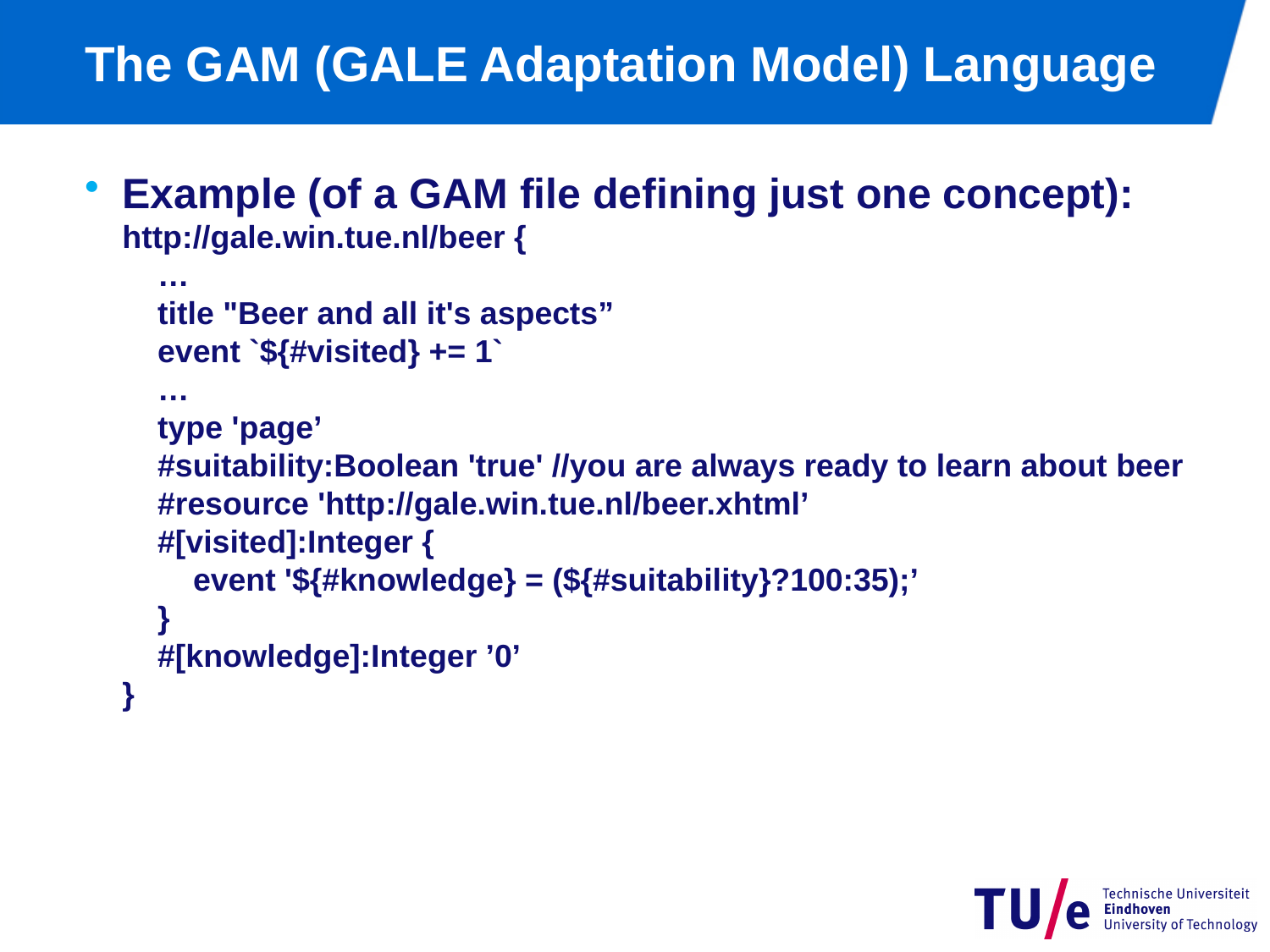

# The GAM (GALE Adaptation Model) Language
Example (of a GAM file defining just one concept):
http://gale.win.tue.nl/beer {
    …
    title "Beer and all it's aspects”
    event `${#visited} += 1`
    …
    type 'page’
    #suitability:Boolean 'true' //you are always ready to learn about beer
    #resource 'http://gale.win.tue.nl/beer.xhtml’
    #[visited]:Integer {
        event '${#knowledge} = (${#suitability}?100:35);’
    }
    #[knowledge]:Integer ’0’
}